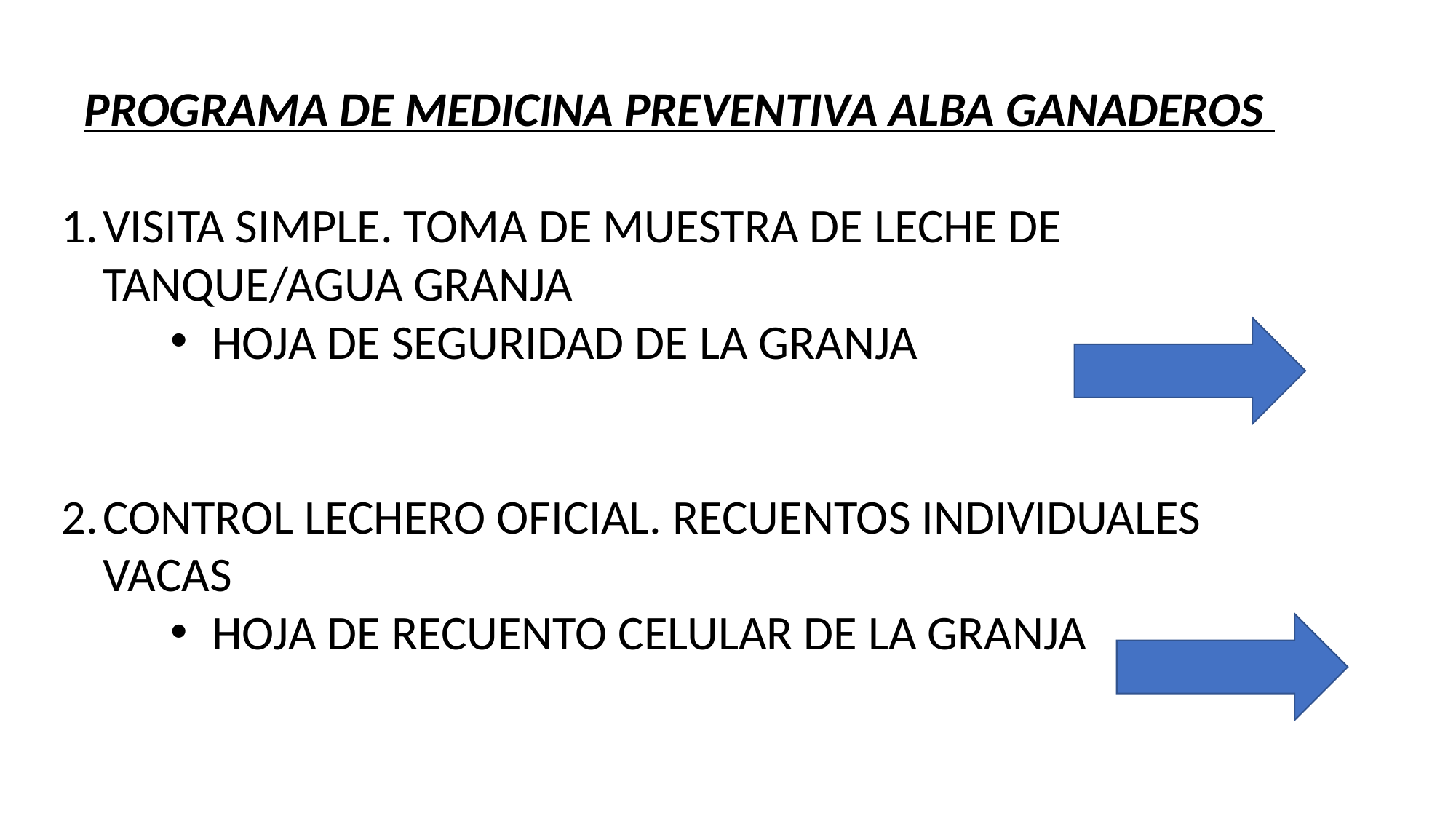

PROGRAMA DE MEDICINA PREVENTIVA ALBA GANADEROS

VISITA SIMPLE. TOMA DE MUESTRA DE LECHE DE TANQUE/AGUA GRANJA
HOJA DE SEGURIDAD DE LA GRANJA

CONTROL LECHERO OFICIAL. RECUENTOS INDIVIDUALES VACAS
HOJA DE RECUENTO CELULAR DE LA GRANJA